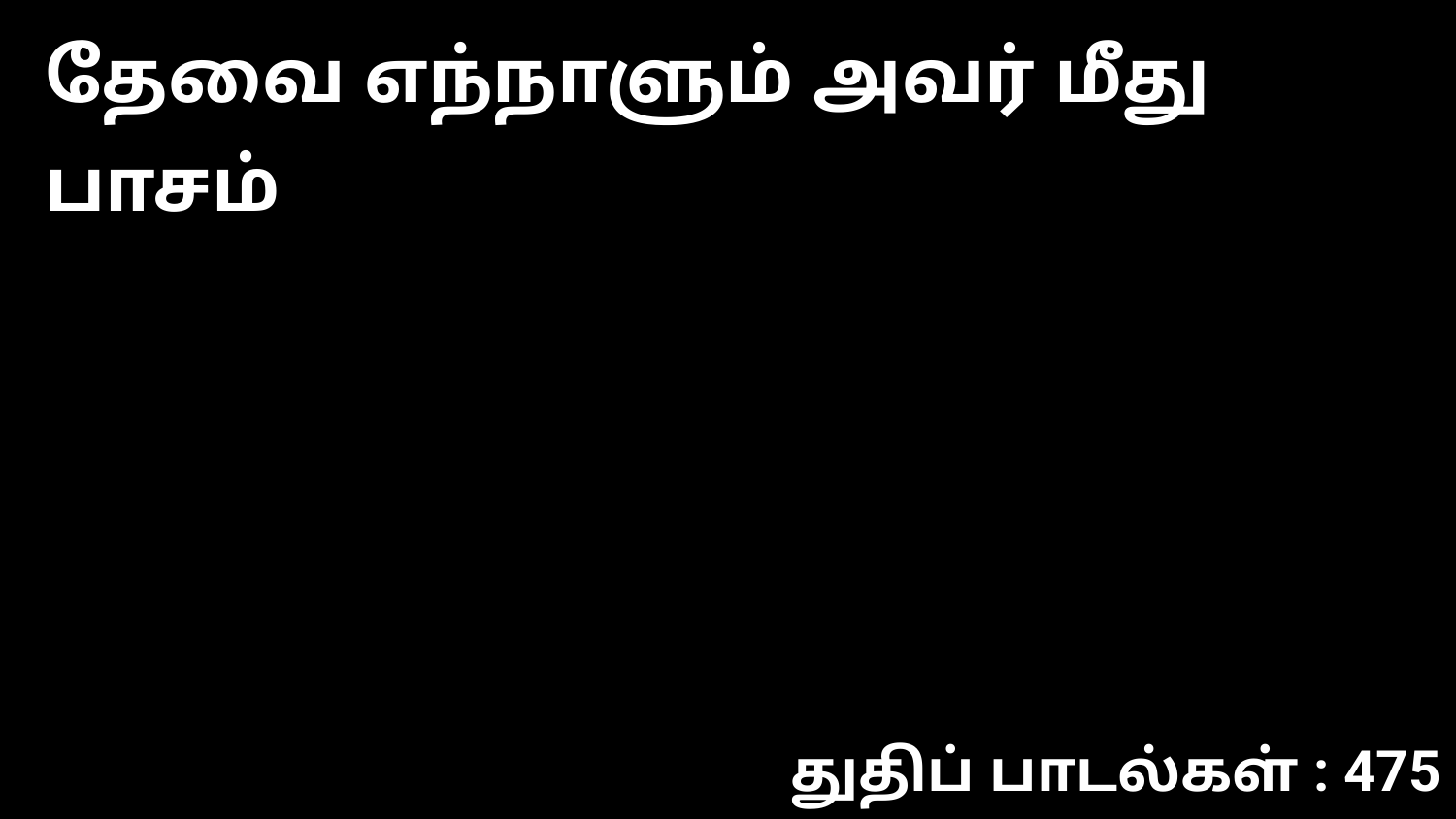

தேவை எந்நாளும் அவர் மீது பாசம்
துதிப் பாடல்கள் : 475